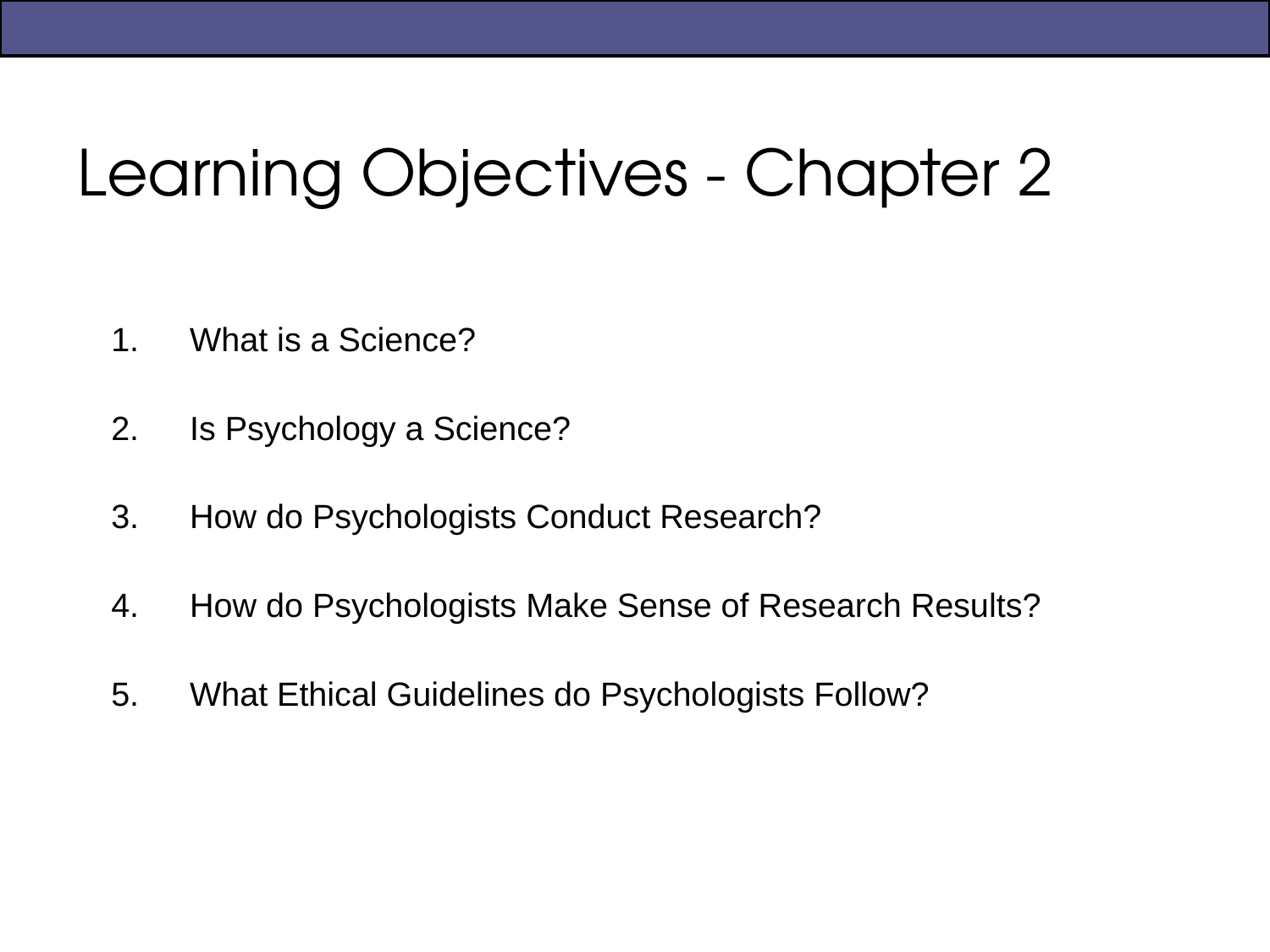

Learning Objectives - Chapter 2
What is a Science?

Is Psychology a Science?

How do Psychologists Conduct Research?

How do Psychologists Make Sense of Research Results?

What Ethical Guidelines do Psychologists Follow?